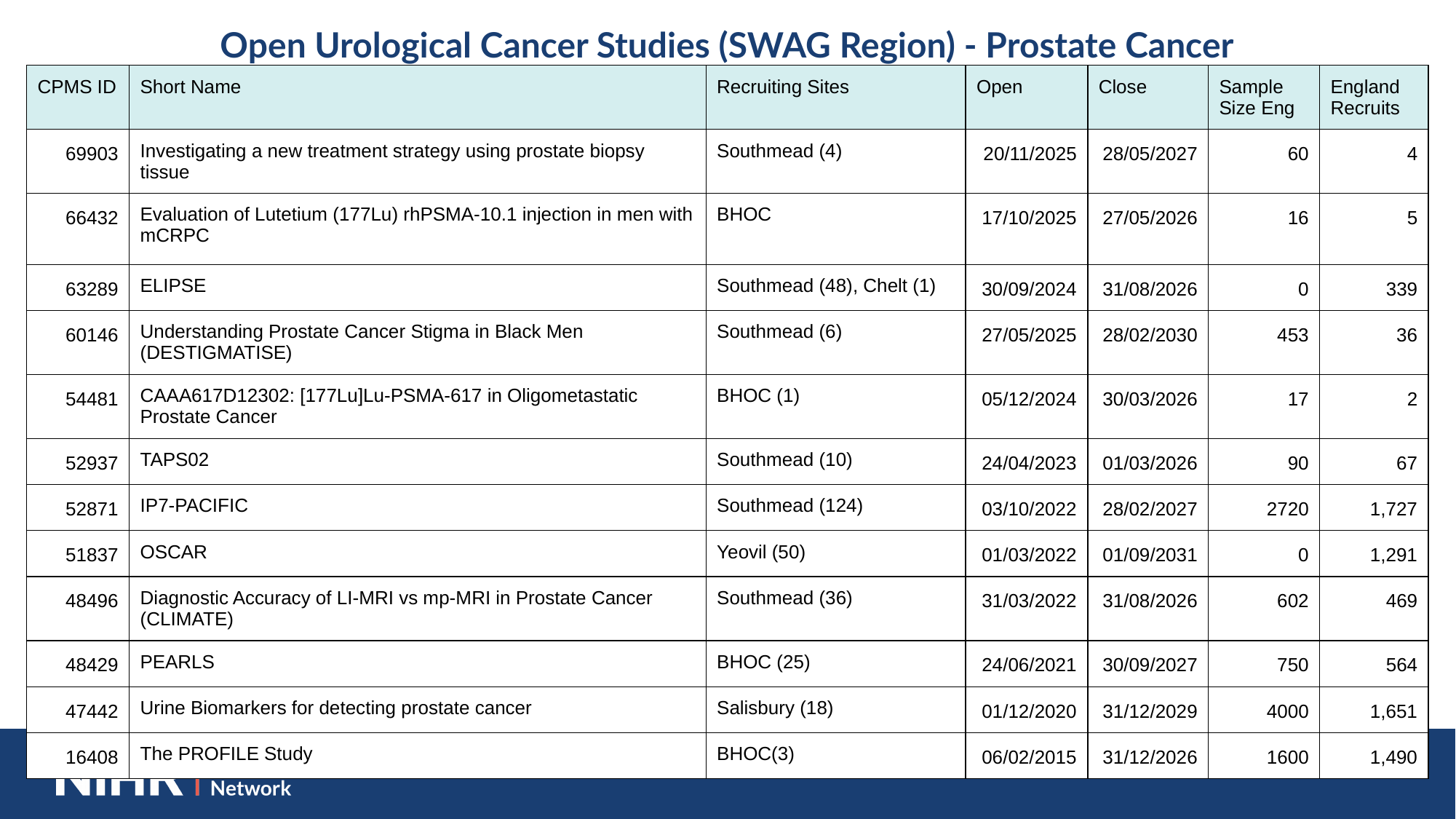

Open Urological Cancer Studies (SWAG Region) - Prostate Cancer
| CPMS ID | Short Name | Recruiting Sites | Open | Close | Sample Size Eng | England Recruits |
| --- | --- | --- | --- | --- | --- | --- |
| 69903 | Investigating a new treatment strategy using prostate biopsy tissue | Southmead (4) | 20/11/2025 | 28/05/2027 | 60 | 4 |
| 66432 | Evaluation of Lutetium (177Lu) rhPSMA-10.1 injection in men with mCRPC | BHOC | 17/10/2025 | 27/05/2026 | 16 | 5 |
| 63289 | ELIPSE | Southmead (48), Chelt (1) | 30/09/2024 | 31/08/2026 | 0 | 339 |
| 60146 | Understanding Prostate Cancer Stigma in Black Men (DESTIGMATISE) | Southmead (6) | 27/05/2025 | 28/02/2030 | 453 | 36 |
| 54481 | CAAA617D12302: [177Lu]Lu-PSMA-617 in Oligometastatic Prostate Cancer | BHOC (1) | 05/12/2024 | 30/03/2026 | 17 | 2 |
| 52937 | TAPS02 | Southmead (10) | 24/04/2023 | 01/03/2026 | 90 | 67 |
| 52871 | IP7-PACIFIC | Southmead (124) | 03/10/2022 | 28/02/2027 | 2720 | 1,727 |
| 51837 | OSCAR | Yeovil (50) | 01/03/2022 | 01/09/2031 | 0 | 1,291 |
| 48496 | Diagnostic Accuracy of LI-MRI vs mp-MRI in Prostate Cancer (CLIMATE) | Southmead (36) | 31/03/2022 | 31/08/2026 | 602 | 469 |
| 48429 | PEARLS | BHOC (25) | 24/06/2021 | 30/09/2027 | 750 | 564 |
| 47442 | Urine Biomarkers for detecting prostate cancer | Salisbury (18) | 01/12/2020 | 31/12/2029 | 4000 | 1,651 |
| 16408 | The PROFILE Study | BHOC(3) | 06/02/2015 | 31/12/2026 | 1600 | 1,490 |